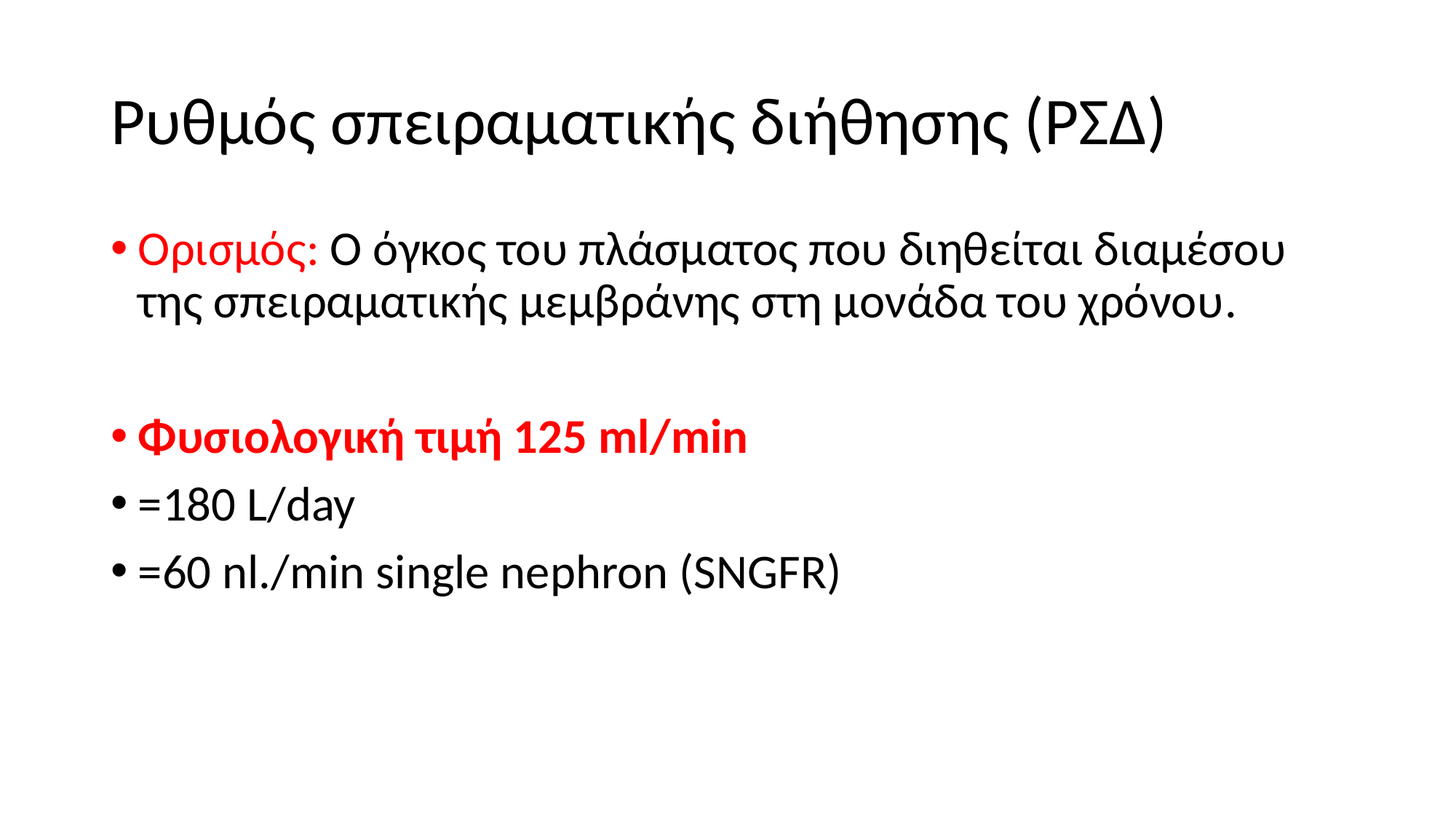

# Ρυθμός σπειραματικής διήθησης (ΡΣΔ)
Ορισμός: O όγκος του πλάσματος που διηθείται διαμέσου της σπειραματικής μεμβράνης στη μονάδα του χρόνου.

Φυσιολογική τιμή 125 ml/min
=180 L/day
=60 nl./min single nephron (SNGFR)